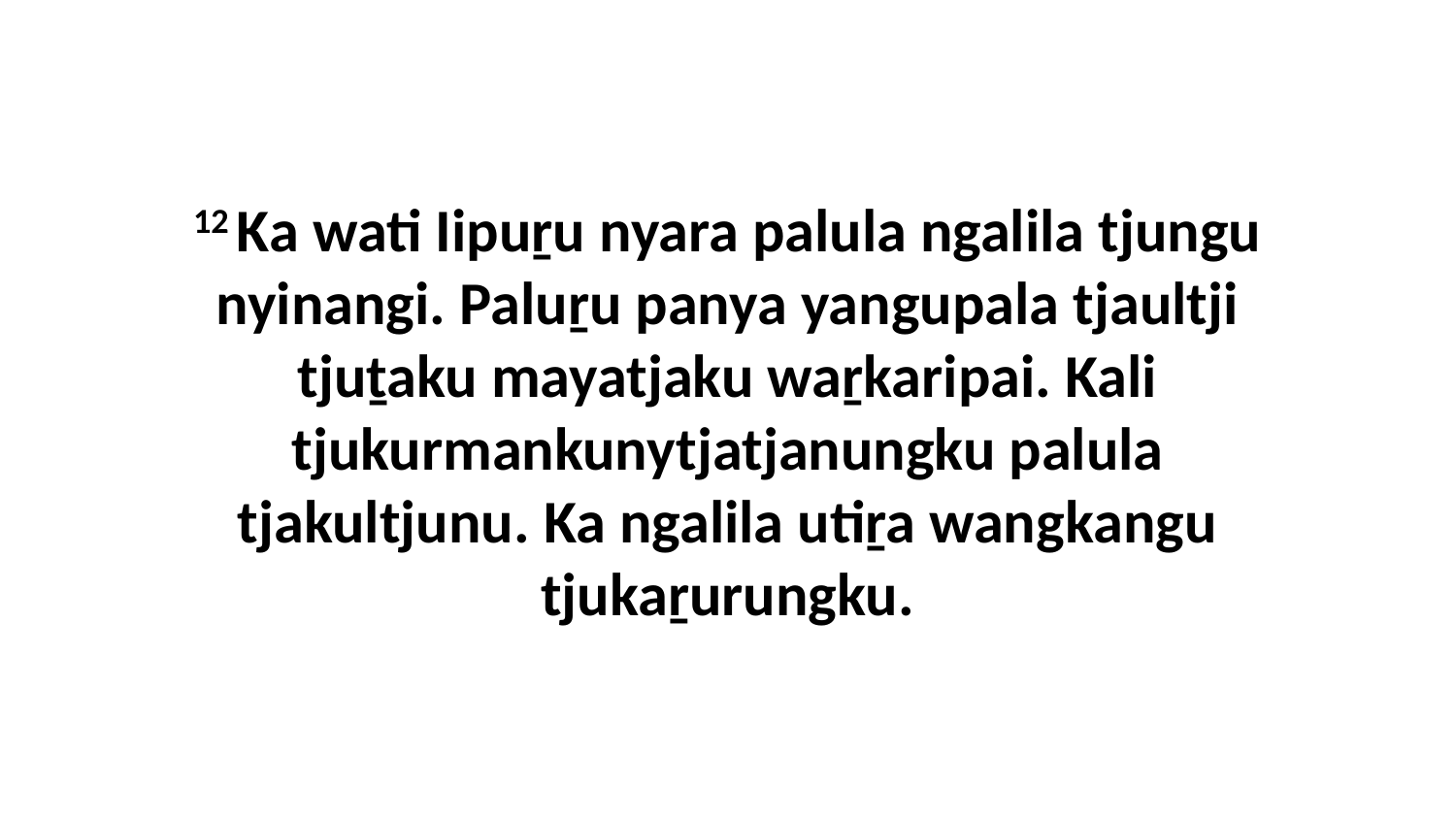

12 Ka wati Iipuṟu nyara palula ngalila tjungu nyinangi. Paluṟu panya yangupala tjaultji tjuṯaku mayatjaku waṟkaripai. Kali tjukurmankunytjatjanungku palula tjakultjunu. Ka ngalila utiṟa wangkangu tjukaṟurungku.